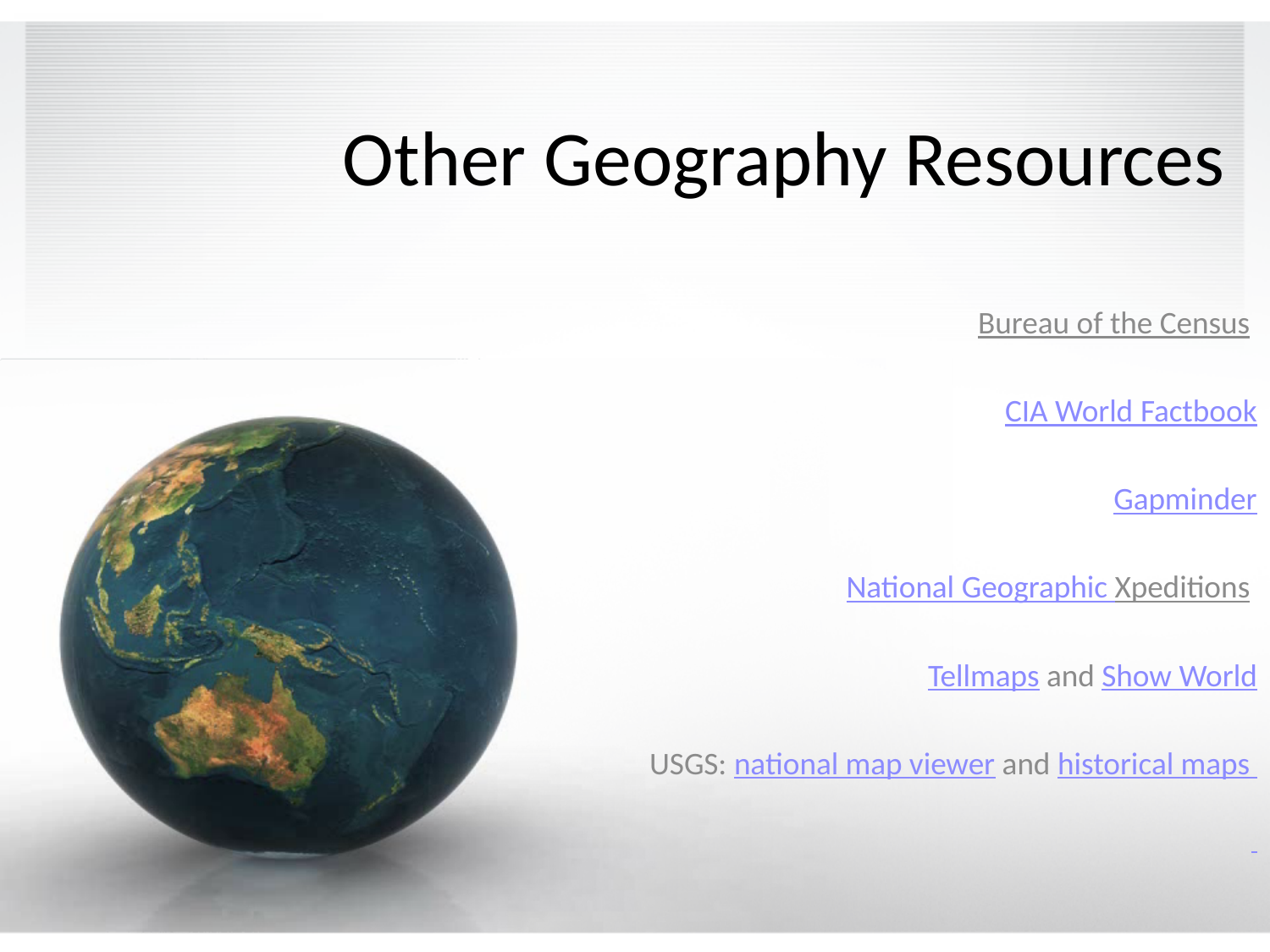

# Other Geography Resources

Bureau of the Census

CIA World Factbook

Gapminder

National Geographic Xpeditions

Tellmaps and Show World

USGS: national map viewer and historical maps